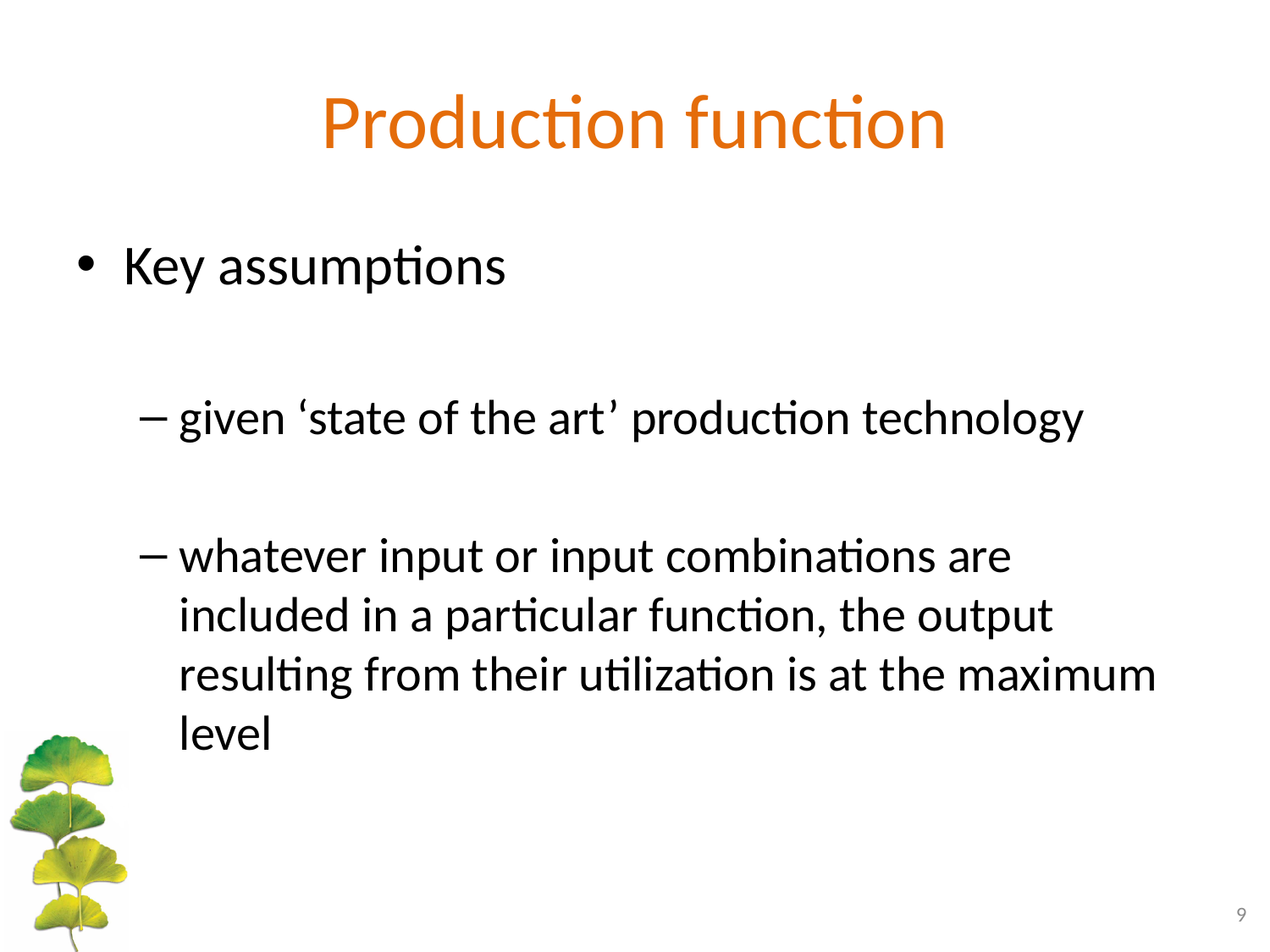

# Production function
Key assumptions

given ‘state of the art’ production technology

whatever input or input combinations are included in a particular function, the output resulting from their utilization is at the maximum level
9